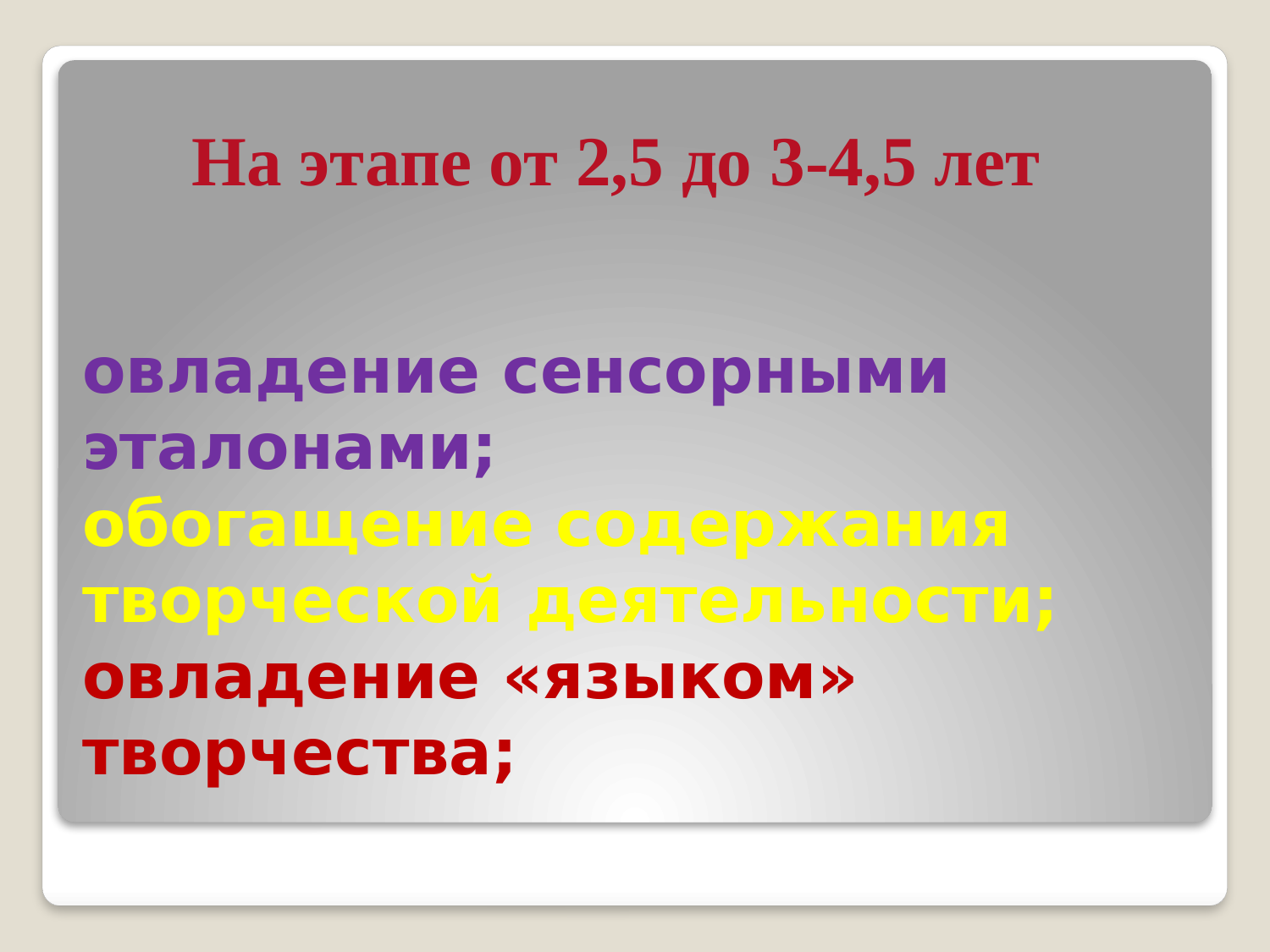

# овладение сенсорными эталонами; обогащение содержания творческой деятельности;  овладение «языком» творчества;
На этапе от 2,5 до 3-4,5 лет